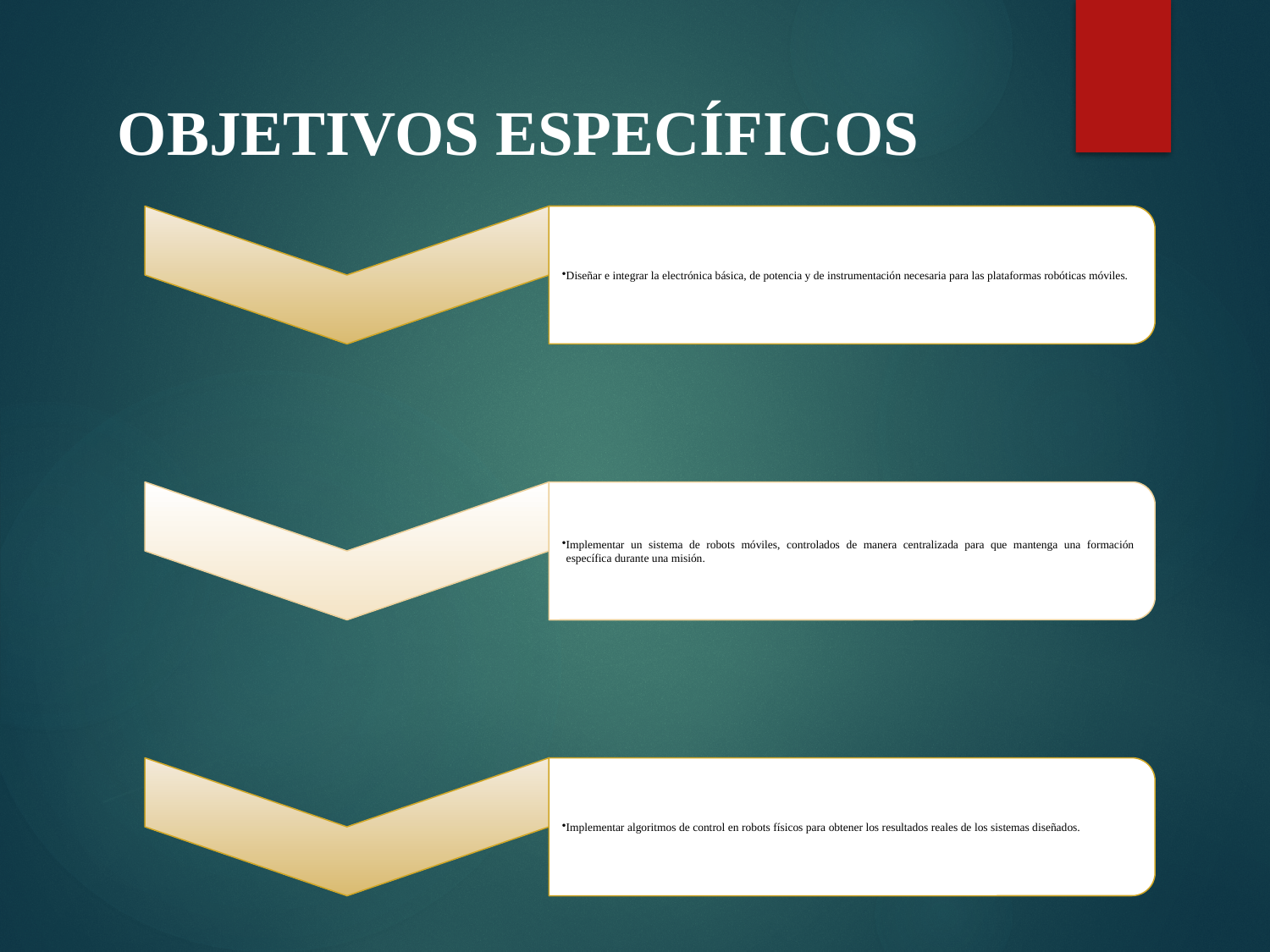

# OBJETIVOS ESPECÍFICOS
Diseñar e integrar la electrónica básica, de potencia y de instrumentación necesaria para las plataformas robóticas móviles.
Implementar algoritmos de control en robots físicos para obtener los resultados reales de los sistemas diseñados.
Implementar un sistema de robots móviles, controlados de manera centralizada para que mantenga una formación específica durante una misión.